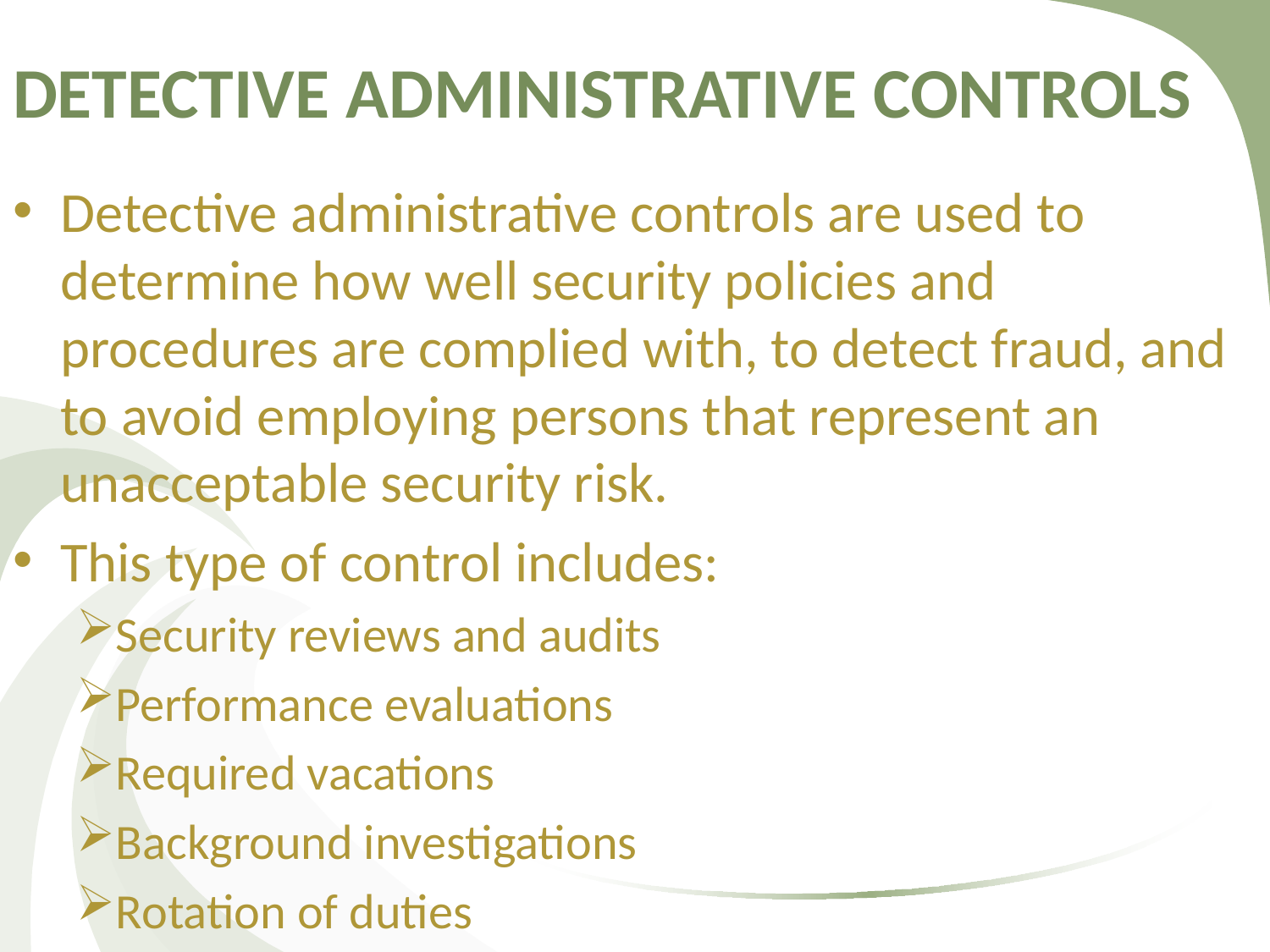

# DETECTIVE ADMINISTRATIVE CONTROLS
Detective administrative controls are used to determine how well security policies and procedures are complied with, to detect fraud, and to avoid employing persons that represent an unacceptable security risk.
This type of control includes:
Security reviews and audits
Performance evaluations
Required vacations
Background investigations
Rotation of duties